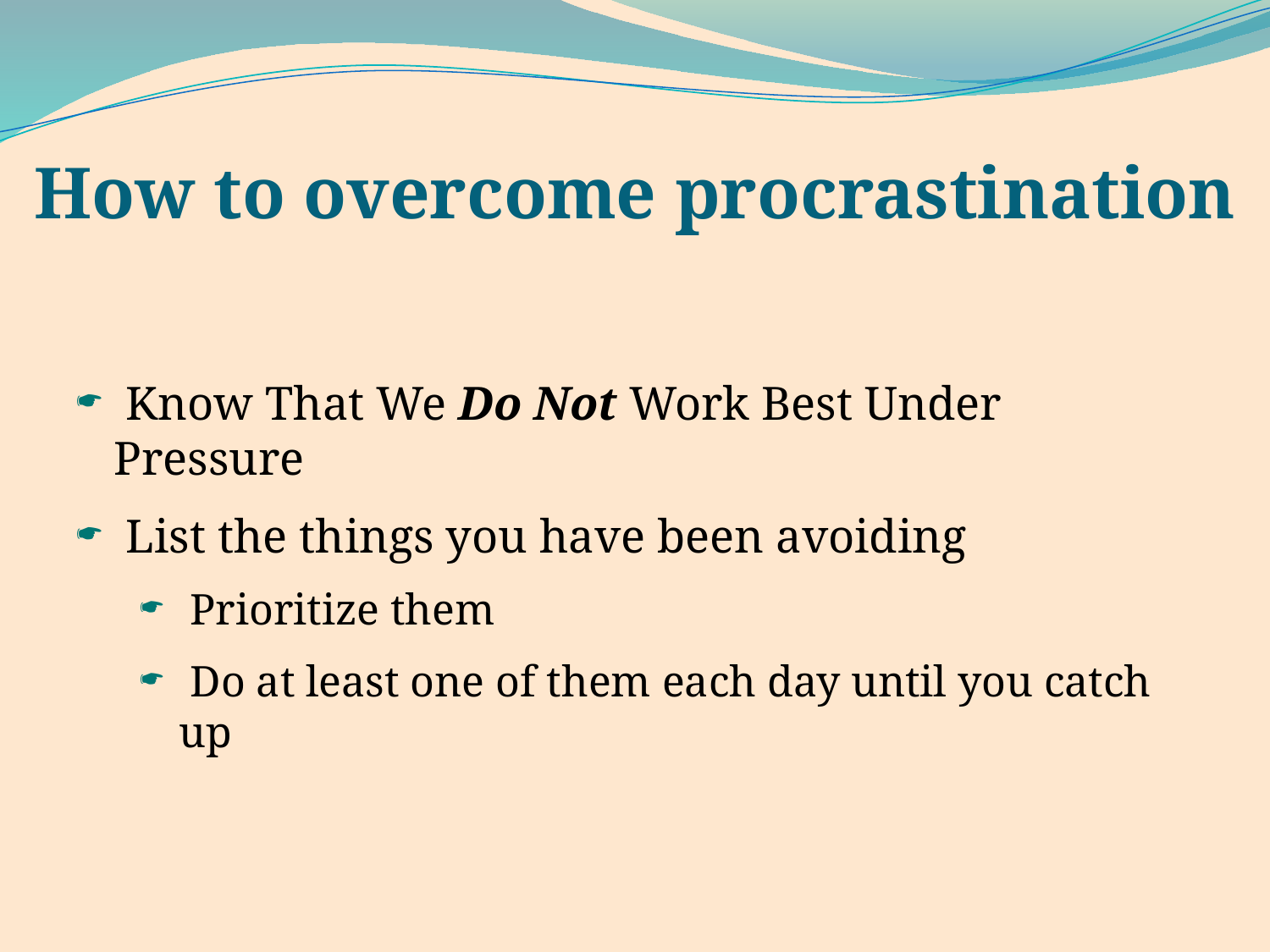

How to overcome procrastination

 Know That We Do Not Work Best Under Pressure
 List the things you have been avoiding
 Prioritize them
 Do at least one of them each day until you catch up